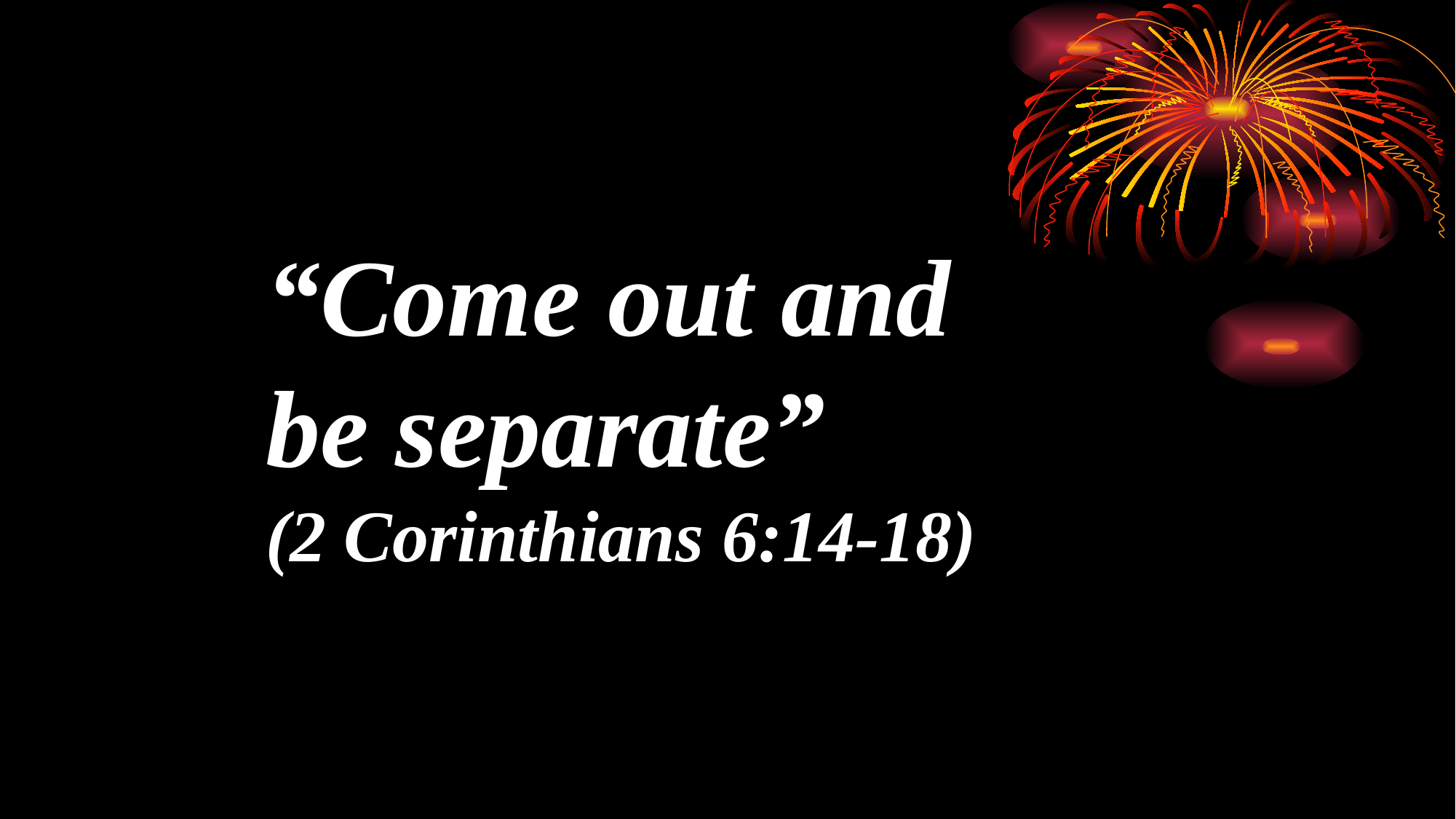

# “Come out and be separate” (2 Corinthians 6:14-18)